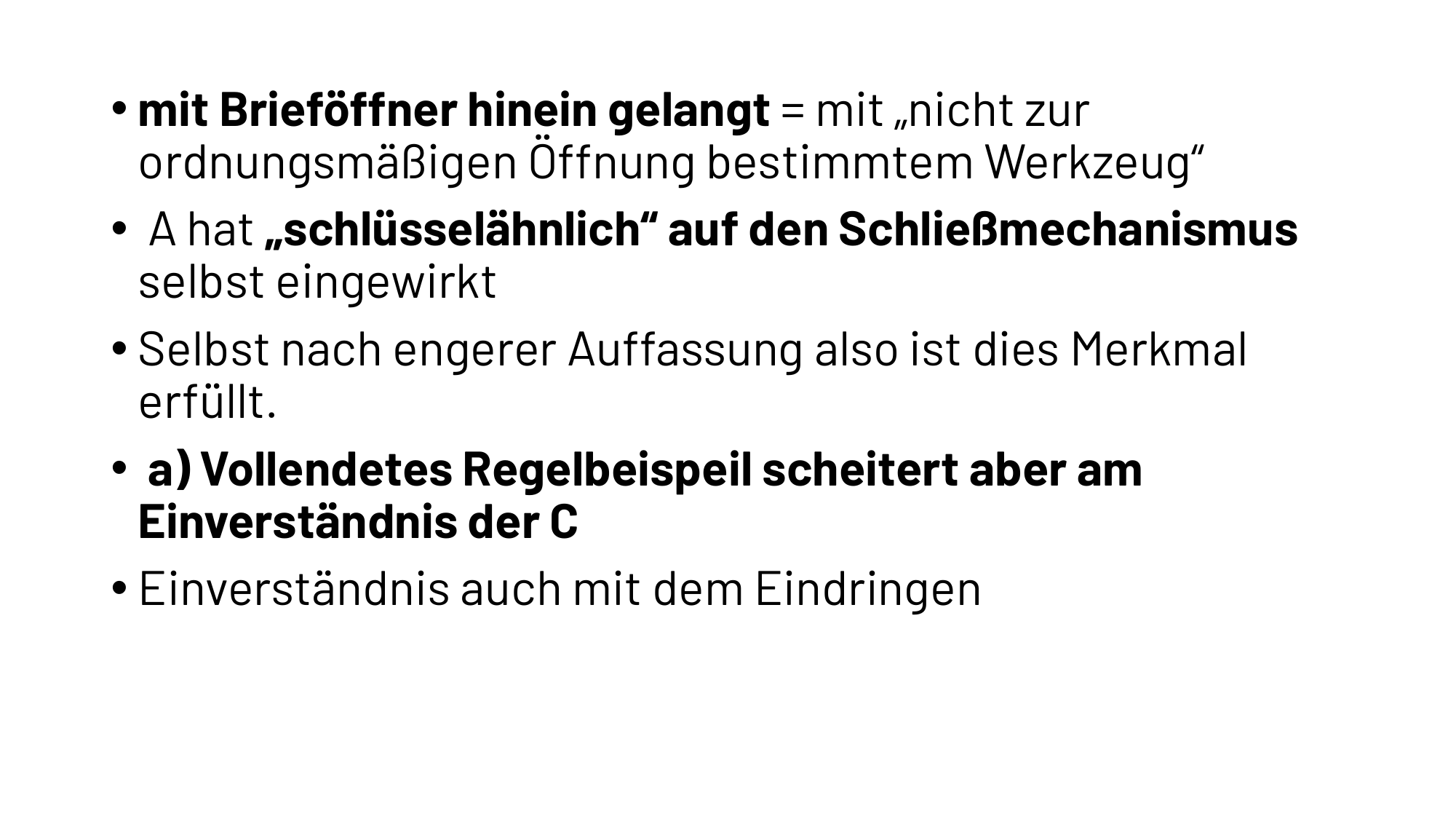

mit Brieföffner hinein gelangt = mit „nicht zur ordnungsmäßigen Öffnung bestimmtem Werkzeug“
 A hat „schlüsselähnlich“ auf den Schließmechanismus selbst eingewirkt
Selbst nach engerer Auffassung also ist dies Merkmal erfüllt.
 a) Vollendetes Regelbeispeil scheitert aber am Einverständnis der C
Einverständnis auch mit dem Eindringen